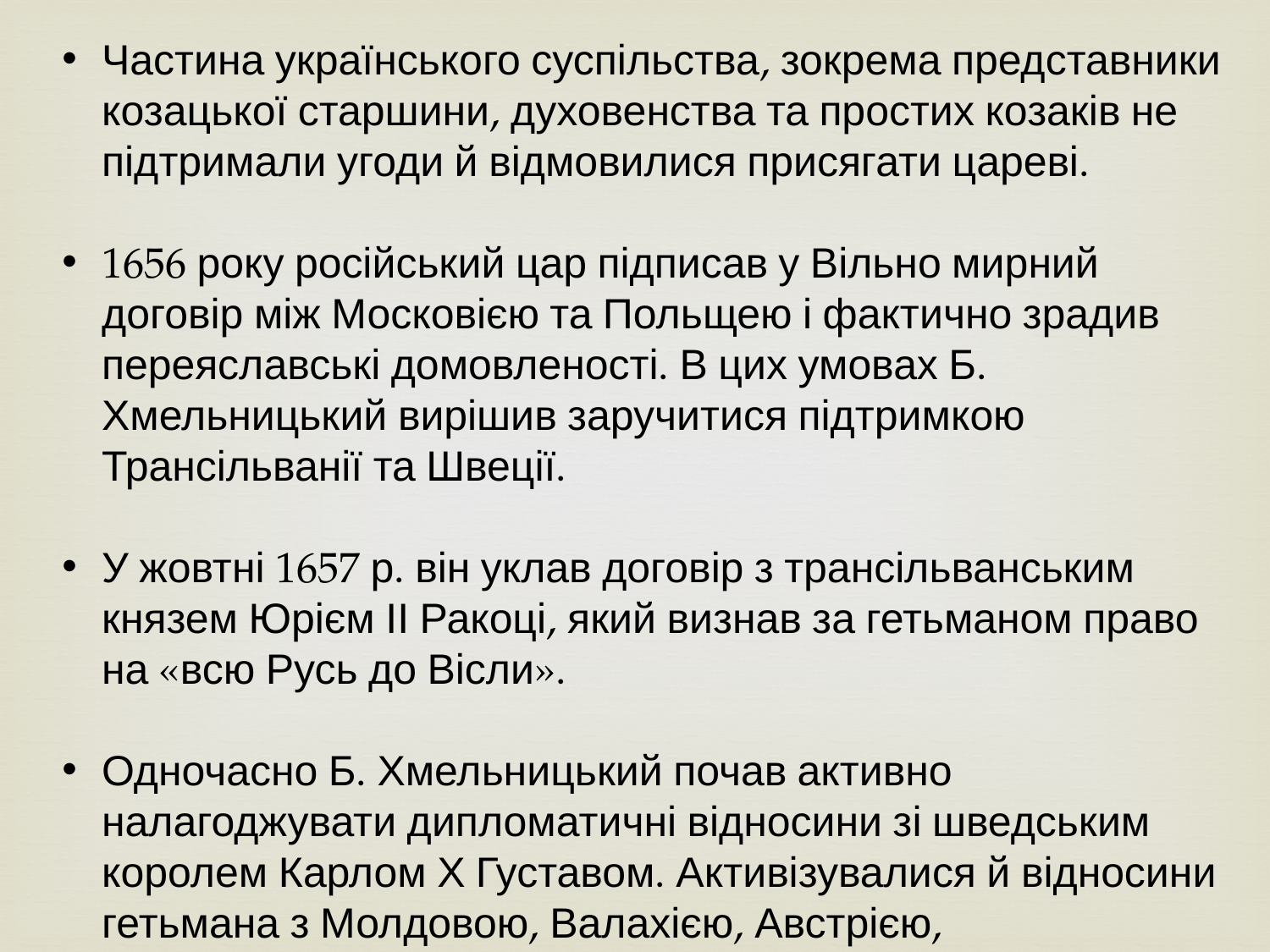

Частина українського суспільства, зокрема представники козацької старшини, духовенства та простих козаків не підтримали угоди й відмовилися присягати цареві.
1656 року російський цар підписав у Вільно мирний договір між Московією та Польщею і фактично зрадив переяславські домовленості. В цих умовах Б. Хмельницький вирішив заручитися підтримкою Трансільванії та Швеції.
У жовтні 1657 р. він уклав договір з трансільванським князем Юрієм ІІ Ракоці, який визнав за гетьманом право на «всю Русь до Вісли».
Одночасно Б. Хмельницький почав активно налагоджувати дипломатичні відносини зі шведським королем Карлом Х Густавом. Активізувалися й відносини гетьмана з Молдовою, Валахією, Австрією, Бранденбургом.